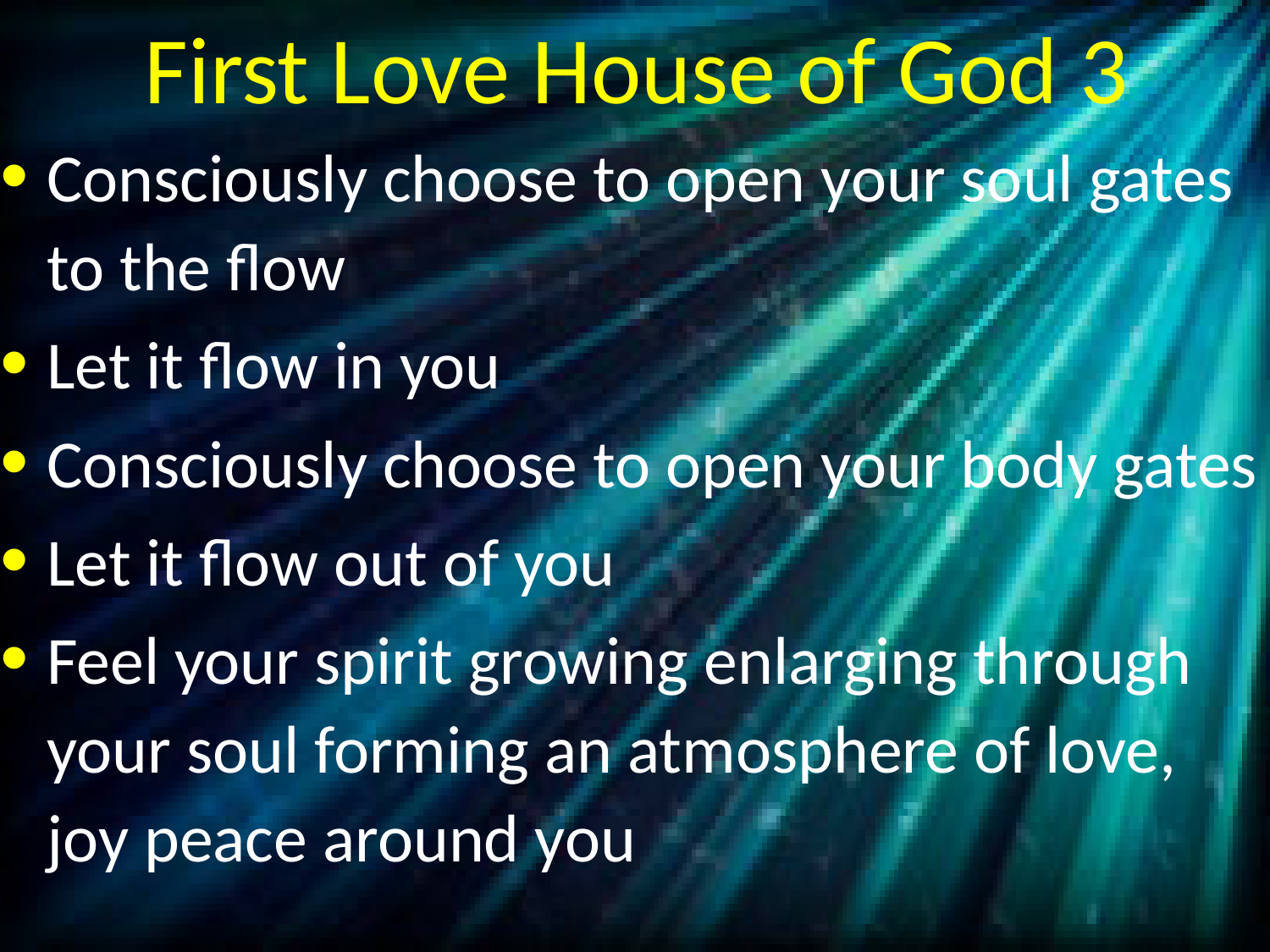

# First Love House of God 3
Consciously choose to open your soul gates to the flow
Let it flow in you
Consciously choose to open your body gates
Let it flow out of you
Feel your spirit growing enlarging through your soul forming an atmosphere of love, joy peace around you